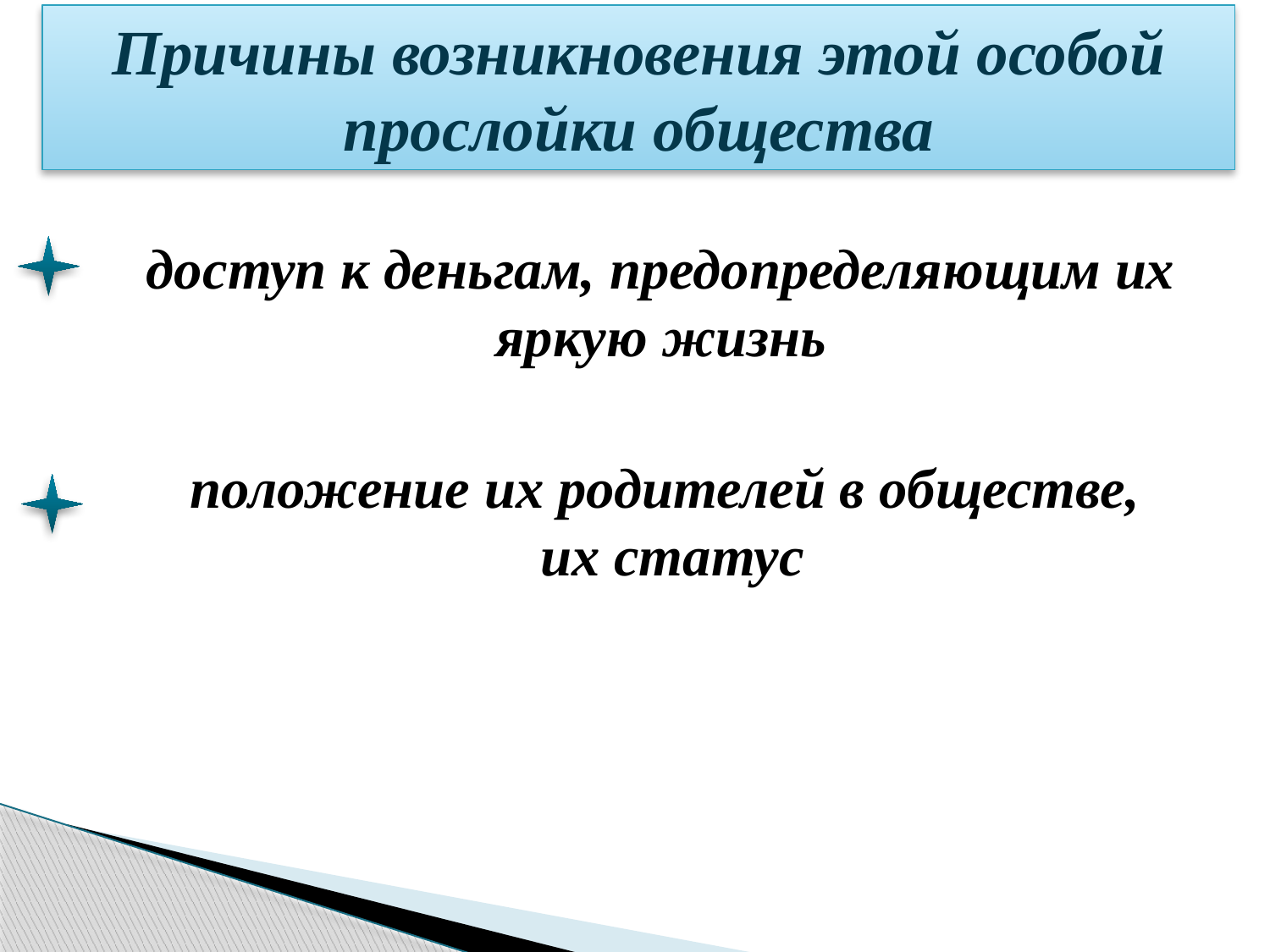

Причины возникновения этой особой прослойки общества
доступ к деньгам, предопределяющим их яркую жизнь

положение их родителей в обществе,
их статус